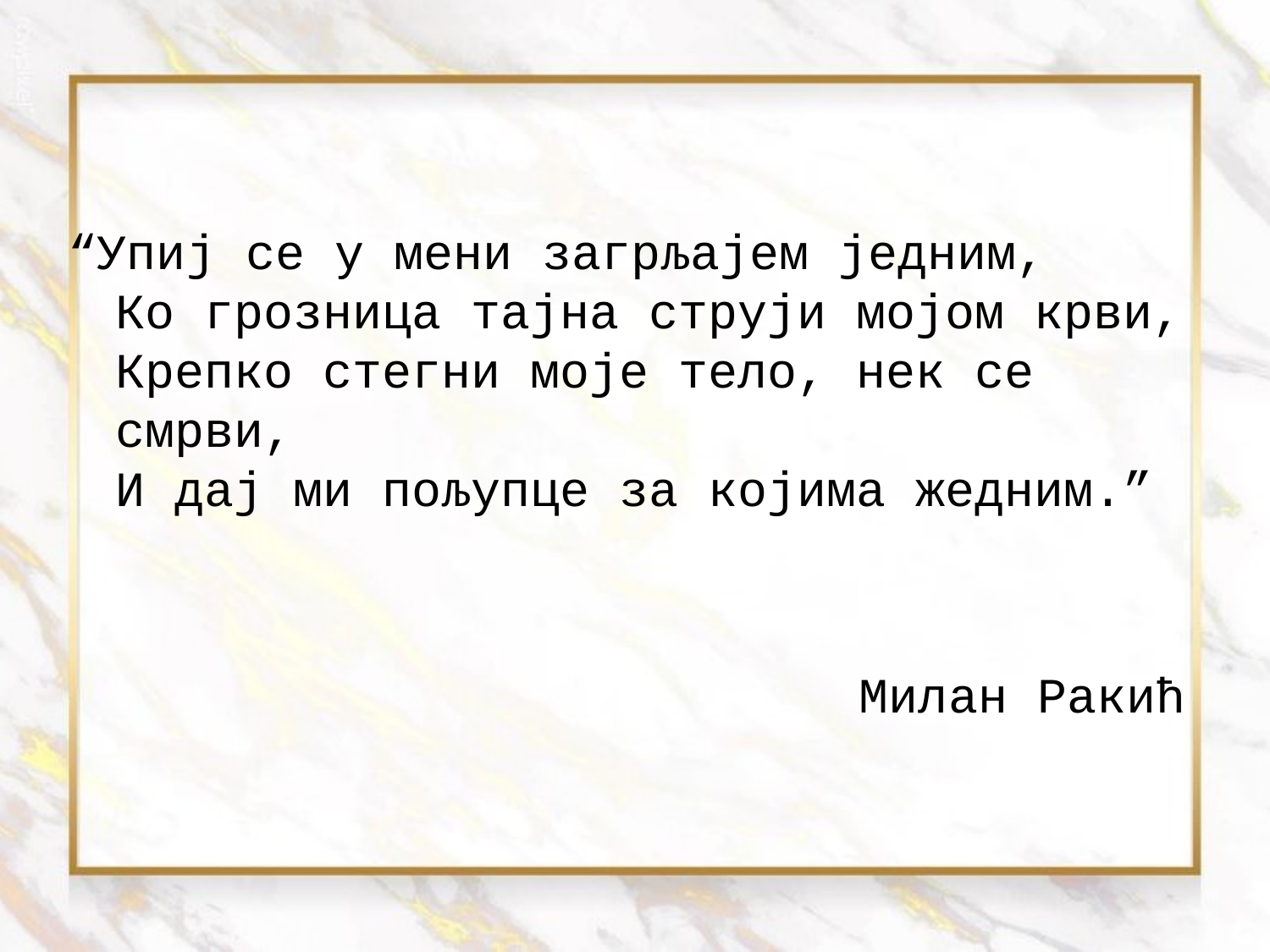

“Упиј се у мени загрљајем једним,
Ко грозница тајна струји мојом крви,
Крепко стегни моје тело, нек се смрви,
И дај ми пољупце за којима жедним.”

    Милан Ракић